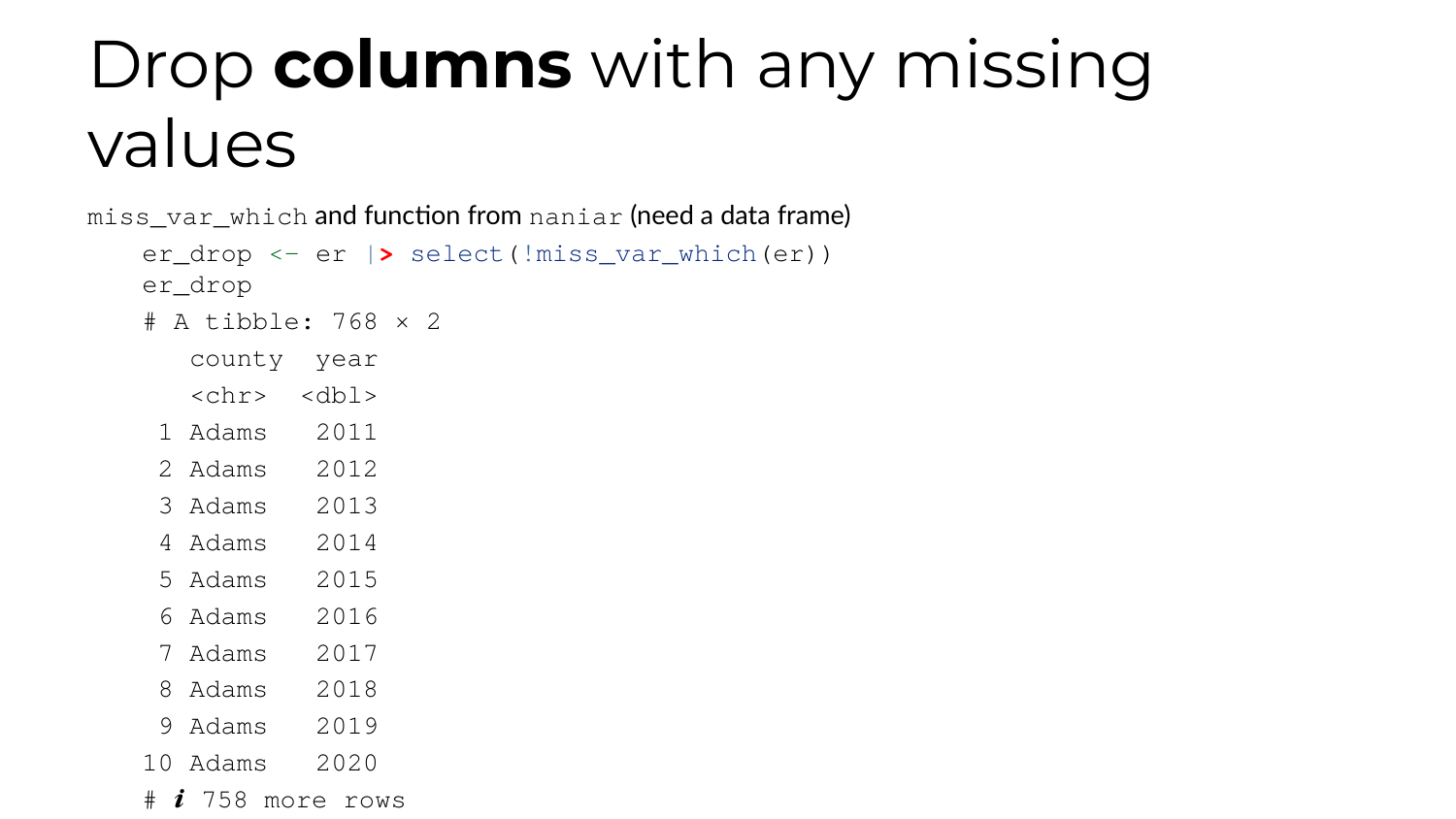

# Drop columns with any missing values
miss_var_which and function from naniar (need a data frame)
er_drop <- er |> select(!miss_var_which(er))
er_drop
# A tibble: 768 × 2
   county  year
   <chr>  <dbl>
 1 Adams   2011
 2 Adams   2012
 3 Adams   2013
 4 Adams   2014
 5 Adams   2015
 6 Adams   2016
 7 Adams   2017
 8 Adams   2018
 9 Adams   2019
10 Adams   2020
# ℹ 758 more rows